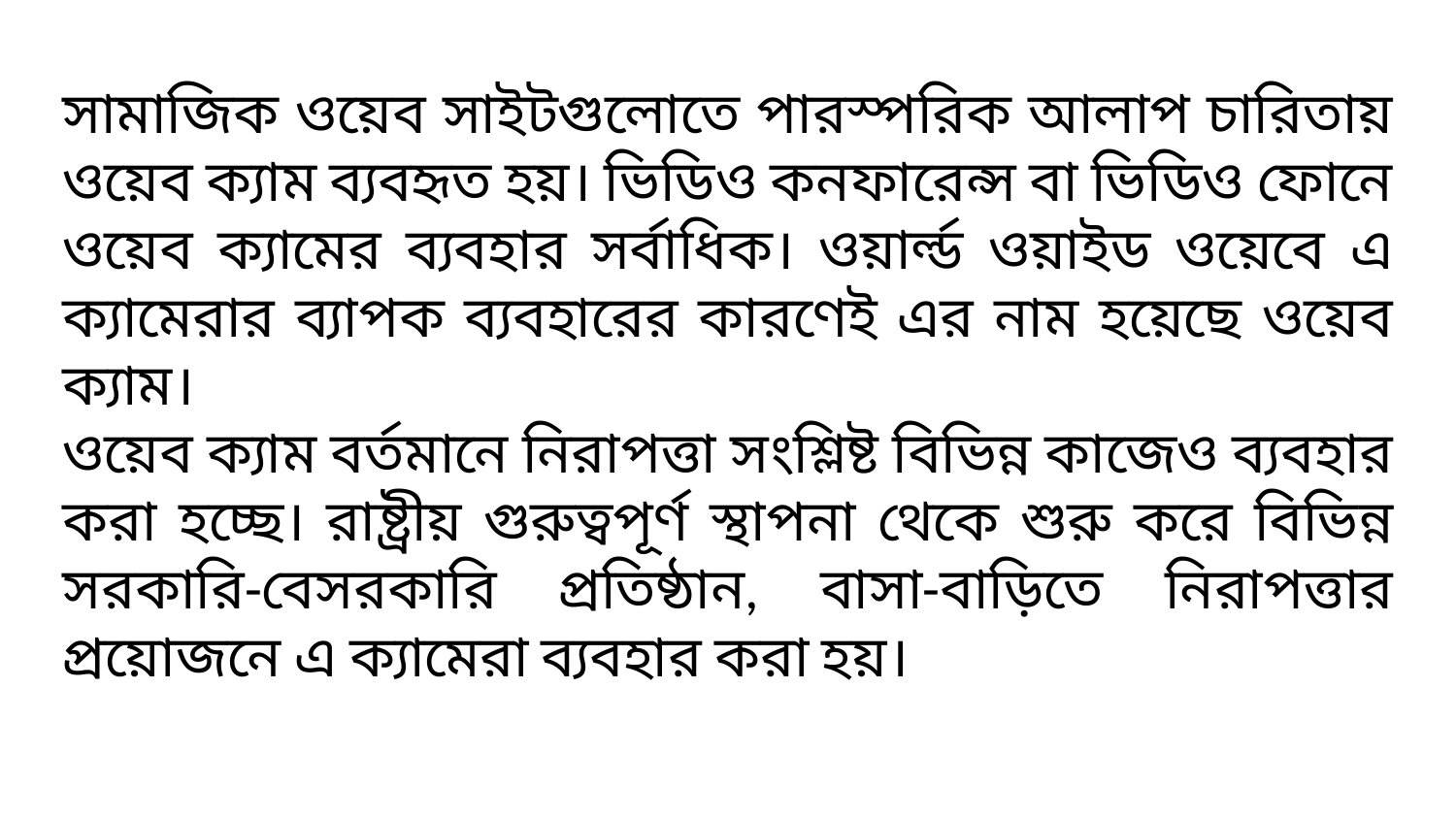

সামাজিক ওয়েব সাইটগুলোতে পারস্পরিক আলাপ চারিতায় ওয়েব ক্যাম ব্যবহৃত হয়। ভিডিও কনফারেন্স বা ভিডিও ফোনে ওয়েব ক্যামের ব্যবহার সর্বাধিক। ওয়ার্ল্ড ওয়াইড ওয়েবে এ ক্যামেরার ব্যাপক ব্যবহারের কারণেই এর নাম হয়েছে ওয়েব ক্যাম।
ওয়েব ক্যাম বর্তমানে নিরাপত্তা সংশ্লিষ্ট বিভিন্ন কাজেও ব্যবহার করা হচ্ছে। রাষ্ট্রীয় গুরুত্বপূর্ণ স্থাপনা থেকে শুরু করে বিভিন্ন সরকারি-বেসরকারি প্রতিষ্ঠান, বাসা-বাড়িতে নিরাপত্তার প্রয়োজনে এ ক্যামেরা ব্যবহার করা হয়।